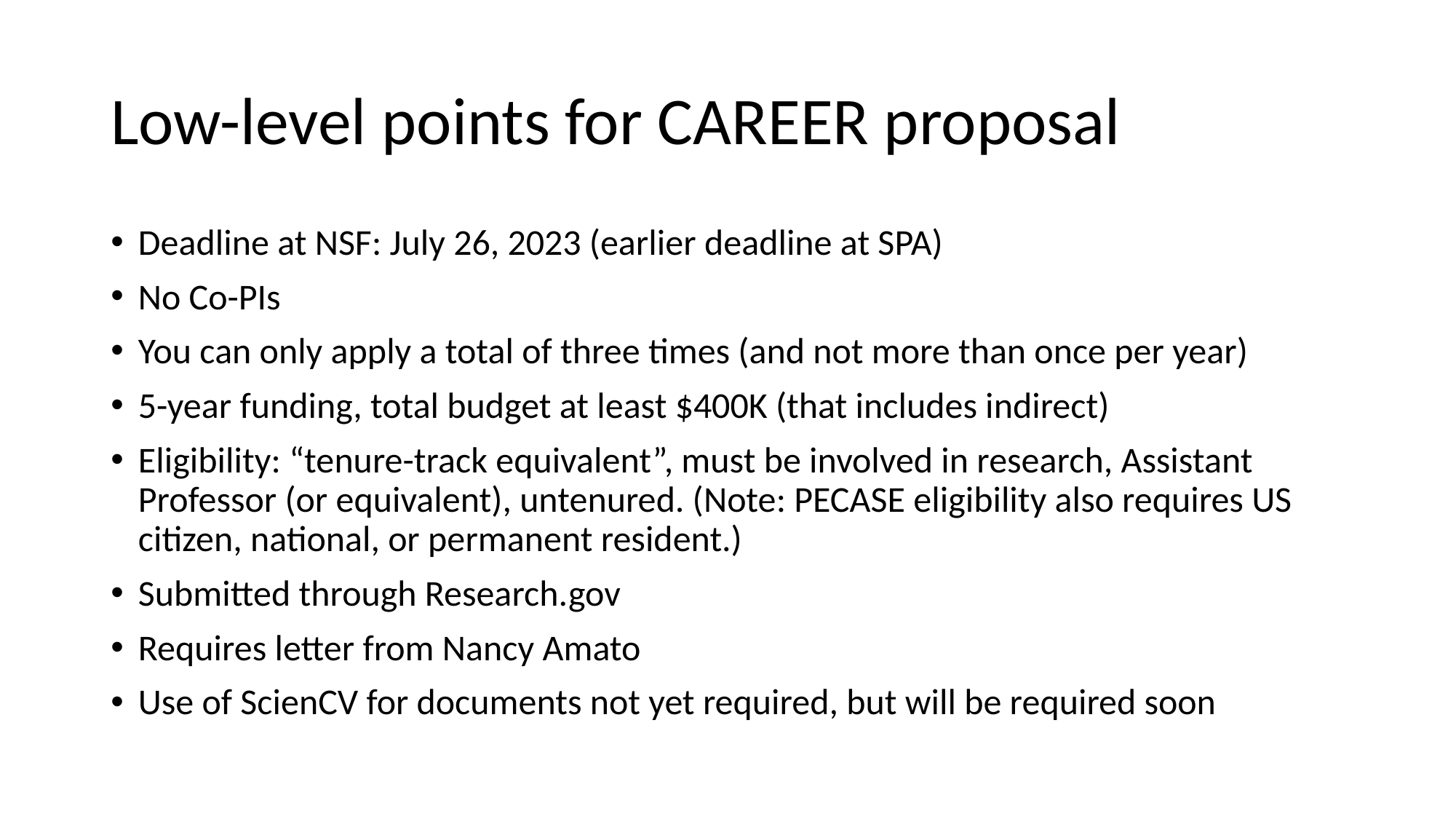

# Low-level points for CAREER proposal
Deadline at NSF: July 26, 2023 (earlier deadline at SPA)
No Co-PIs
You can only apply a total of three times (and not more than once per year)
5-year funding, total budget at least $400K (that includes indirect)
Eligibility: “tenure-track equivalent”, must be involved in research, Assistant Professor (or equivalent), untenured. (Note: PECASE eligibility also requires US citizen, national, or permanent resident.)
Submitted through Research.gov
Requires letter from Nancy Amato
Use of ScienCV for documents not yet required, but will be required soon